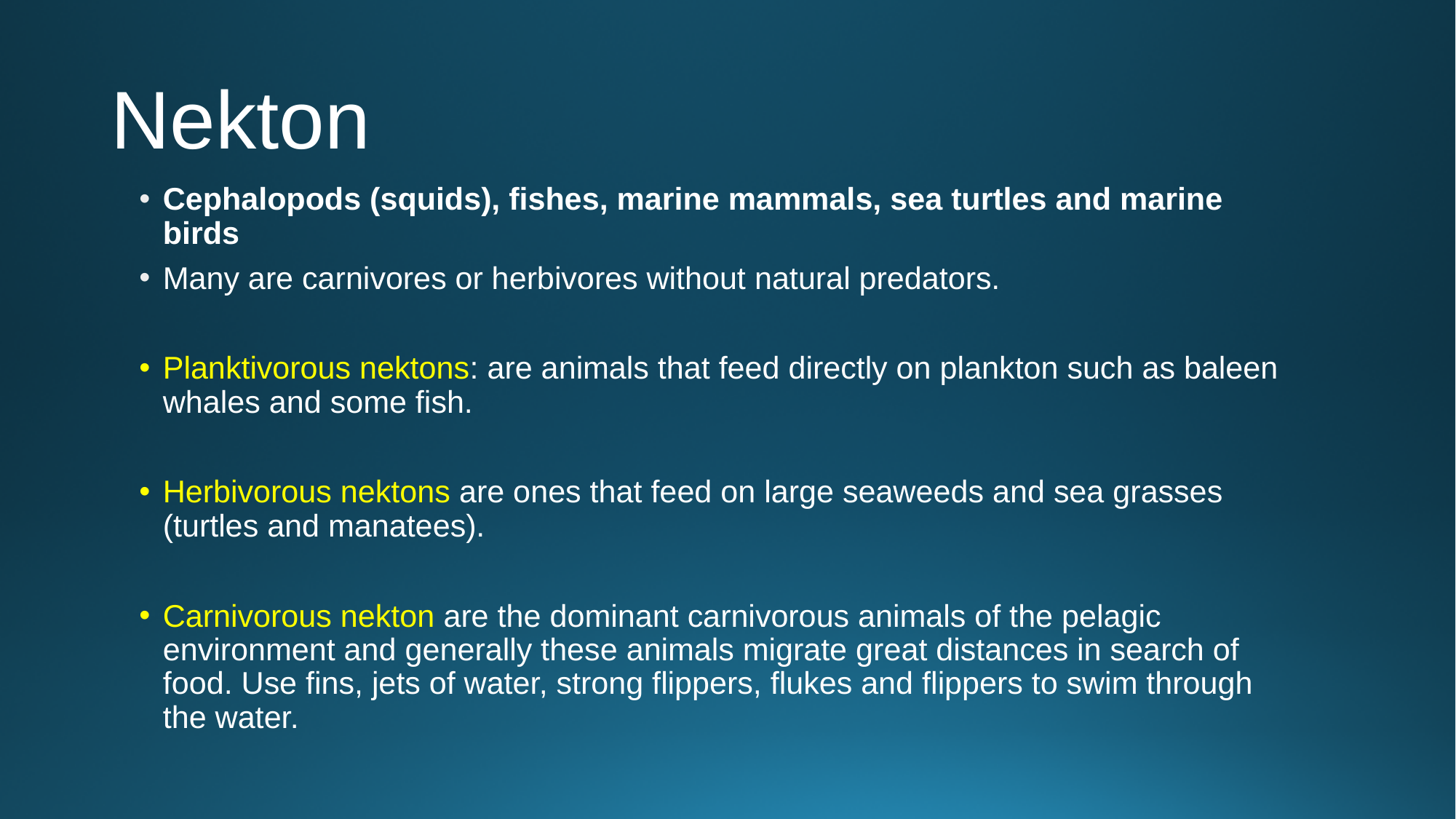

# Nekton
Cephalopods (squids), fishes, marine mammals, sea turtles and marine birds
Many are carnivores or herbivores without natural predators.

Planktivorous nektons: are animals that feed directly on plankton such as baleen whales and some fish.

Herbivorous nektons are ones that feed on large seaweeds and sea grasses (turtles and manatees).

Carnivorous nekton are the dominant carnivorous animals of the pelagic environment and generally these animals migrate great distances in search of food. Use fins, jets of water, strong flippers, flukes and flippers to swim through the water.